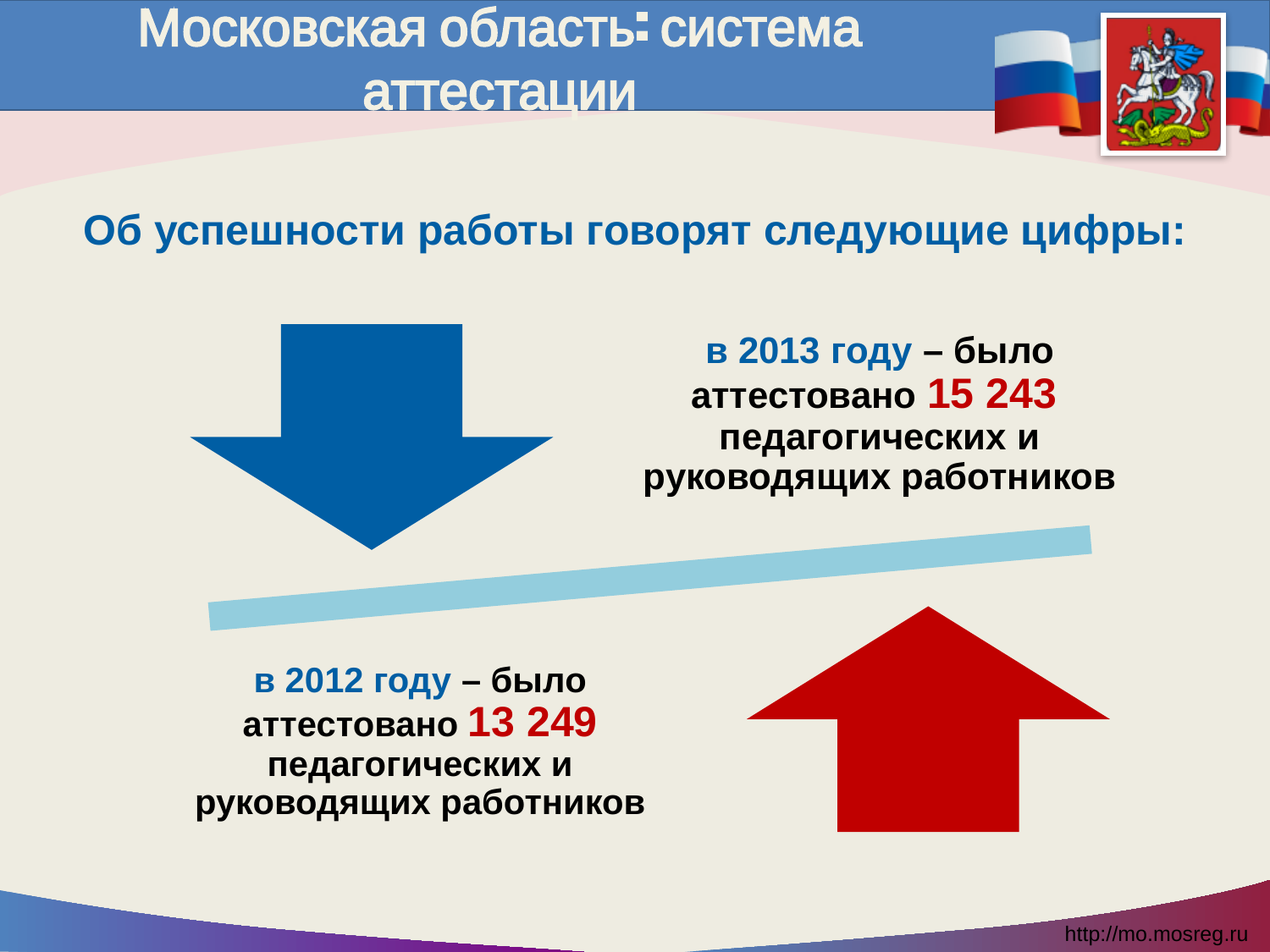

# Московская область: система аттестации
Об успешности работы говорят следующие цифры:
в 2013 году – было аттестовано 15 243  педагогических и руководящих работников
в 2012 году – было аттестовано 13 249 педагогических и руководящих работников